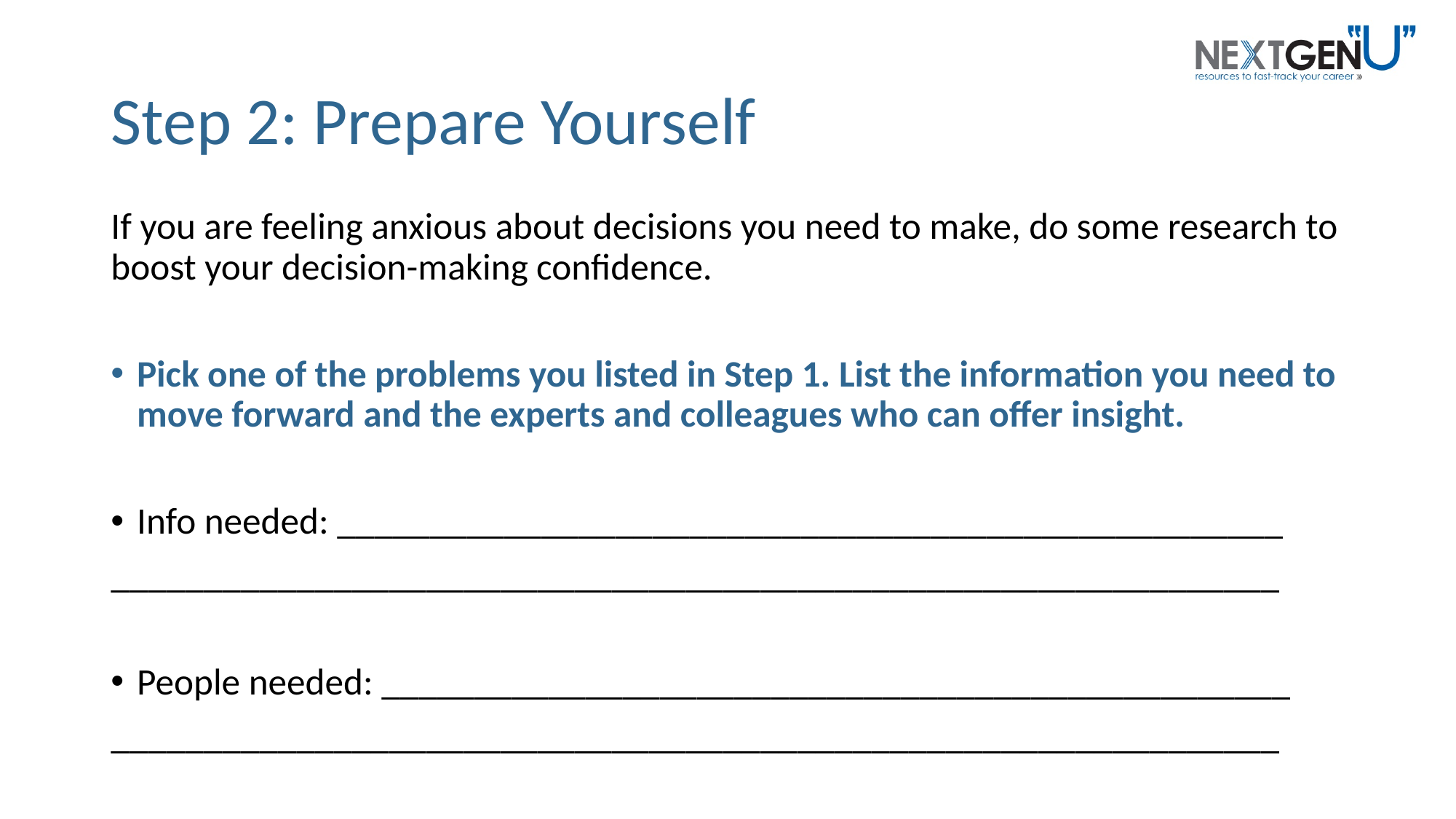

# Step 2: Prepare Yourself
If you are feeling anxious about decisions you need to make, do some research to boost your decision-making confidence.

Pick one of the problems you listed in Step 1. List the information you need to move forward and the experts and colleagues who can offer insight.

Info needed: ___________________________________________________
_______________________________________________________________

People needed: _________________________________________________
_______________________________________________________________